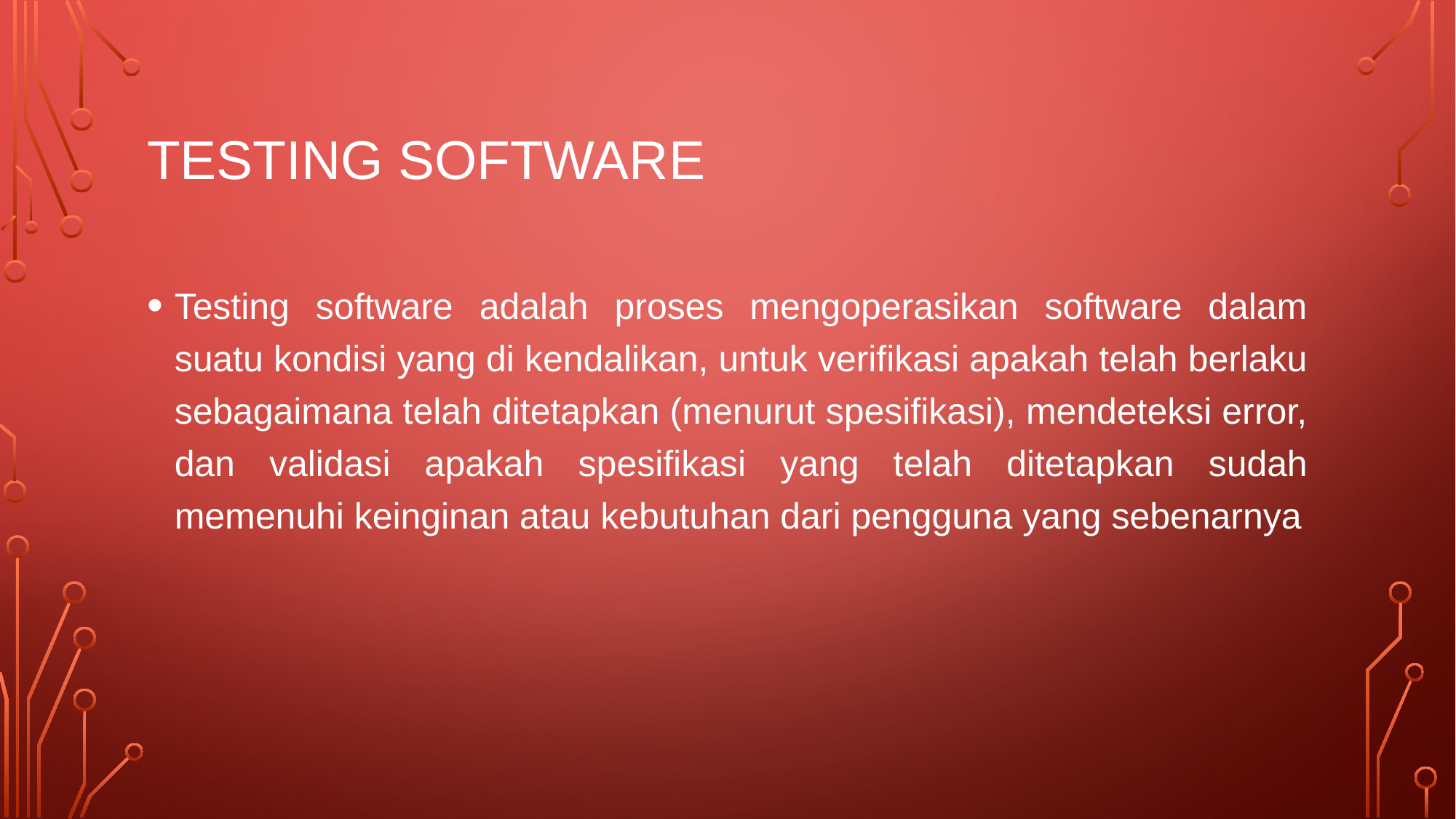

# Testing software
Testing software adalah proses mengoperasikan software dalam suatu kondisi yang di kendalikan, untuk verifikasi apakah telah berlaku sebagaimana telah ditetapkan (menurut spesifikasi), mendeteksi error, dan validasi apakah spesifikasi yang telah ditetapkan sudah memenuhi keinginan atau kebutuhan dari pengguna yang sebenarnya